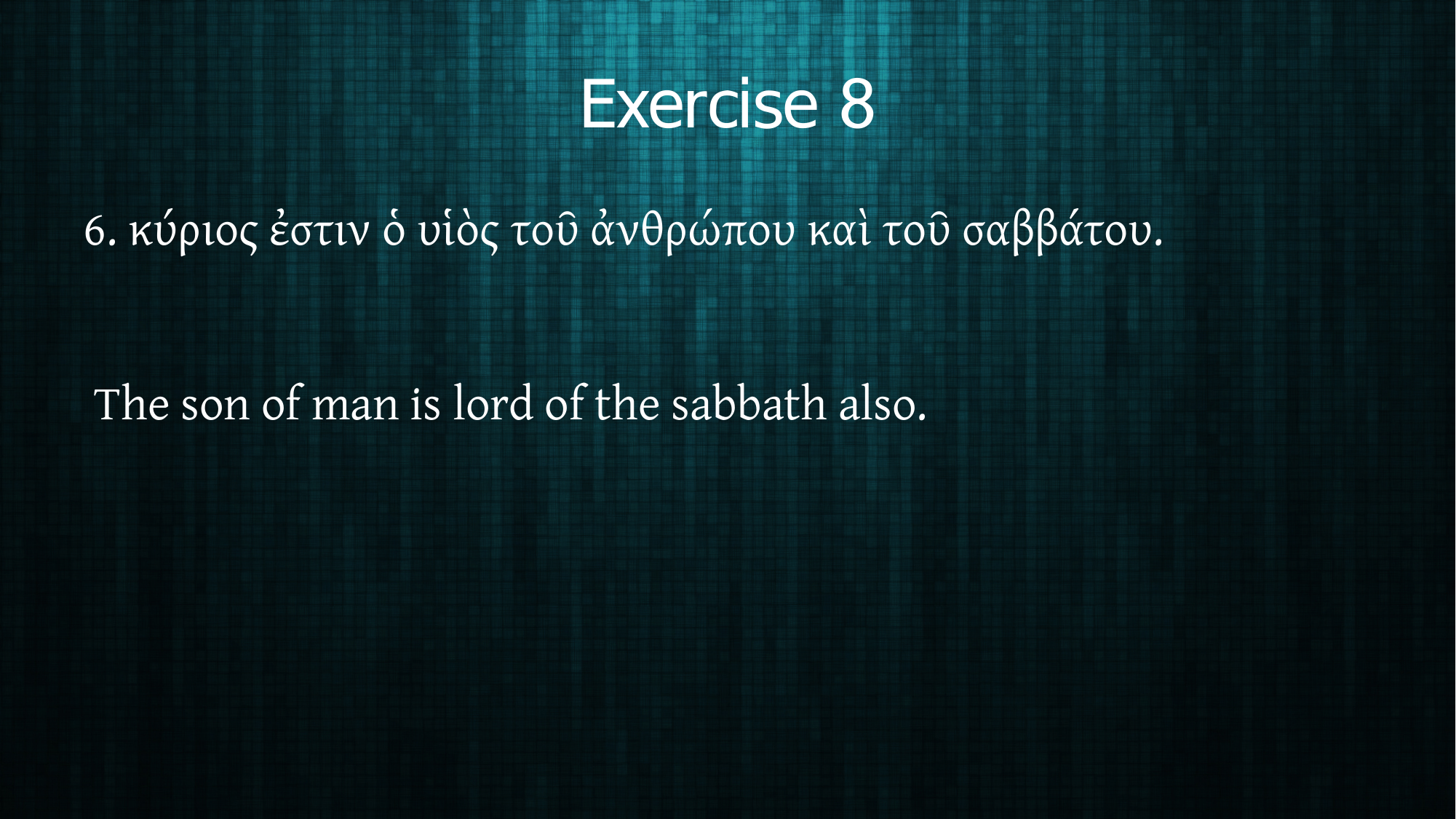

# Exercise 8
6. κύριος ἐστιν ὁ υἱὸς τοῦ ἀνθρώπου καὶ τοῦ σαββάτου.

 The son of man is lord of the sabbath also.